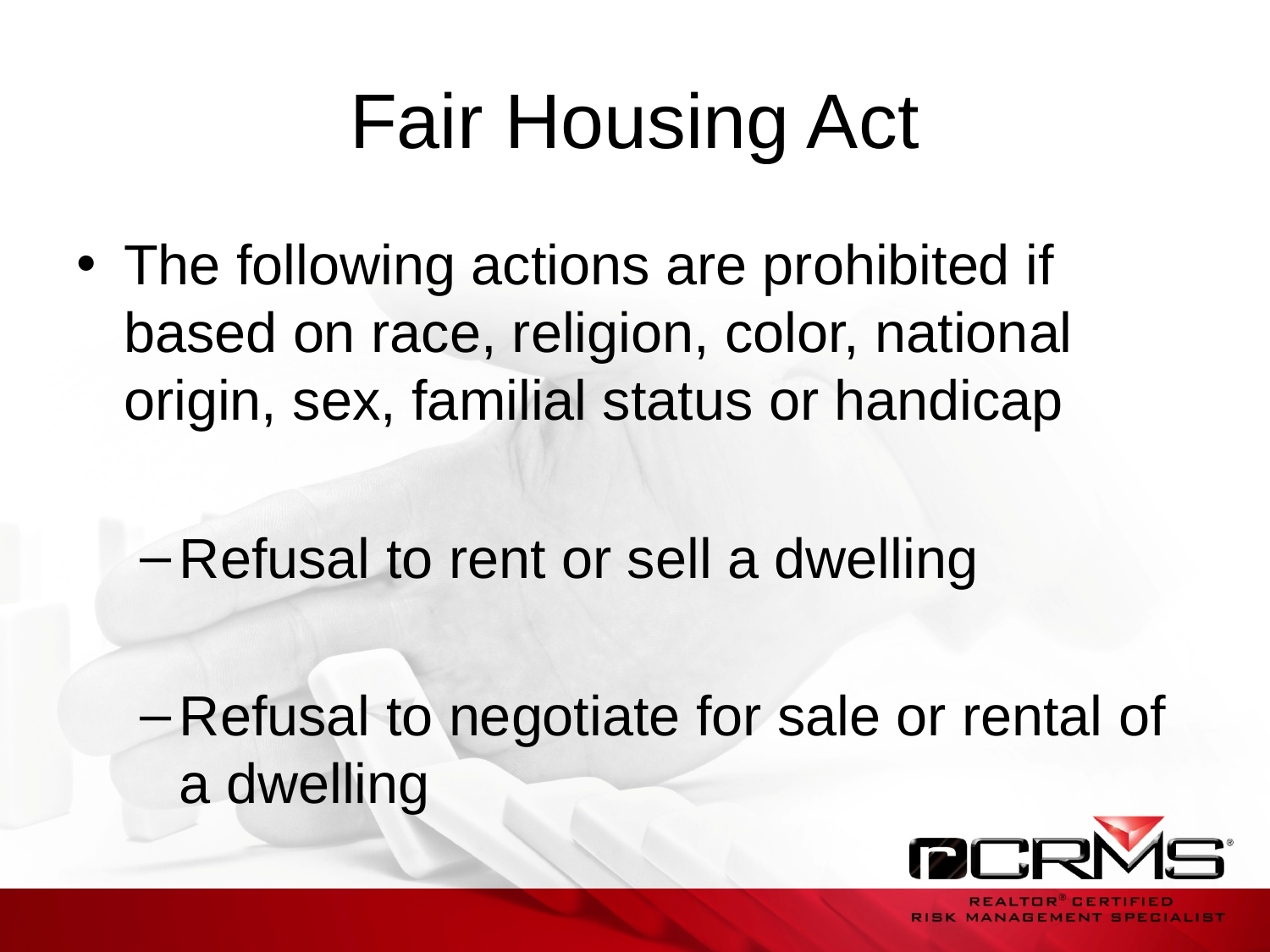

# Fair Housing Act
The following actions are prohibited if based on race, religion, color, national origin, sex, familial status or handicap

Refusal to rent or sell a dwelling

Refusal to negotiate for sale or rental of a dwelling